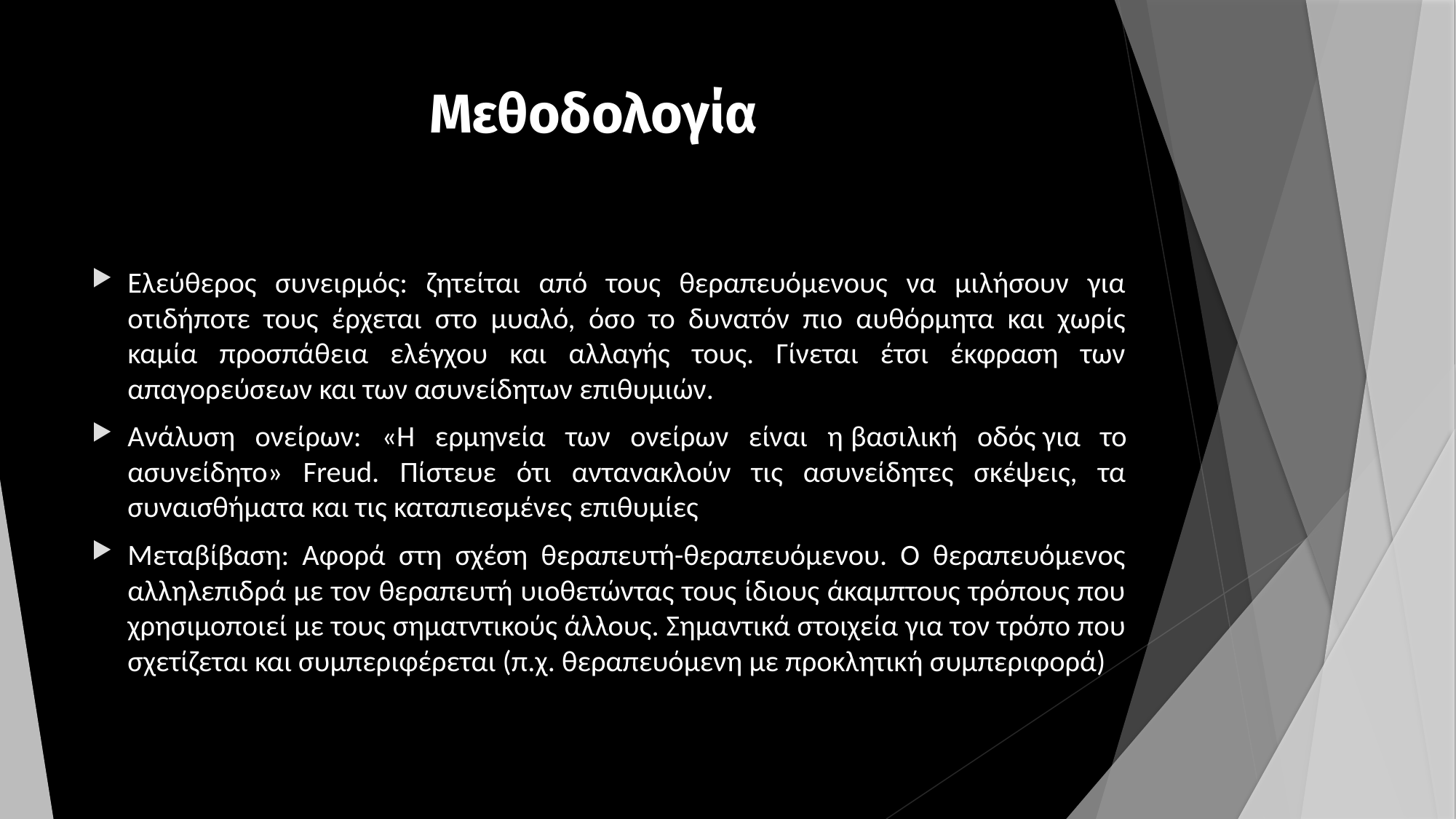

# Μεθοδολογία
Ελεύθερος συνειρμός: ζητείται από τους θεραπευόμενους να μιλήσουν για οτιδήποτε τους έρχεται στο μυαλό, όσο το δυνατόν πιο αυθόρμητα και χωρίς καμία προσπάθεια ελέγχου και αλλαγής τους. Γίνεται έτσι έκφραση των απαγορεύσεων και των ασυνείδητων επιθυμιών.
Ανάλυση ονείρων: «Η ερμηνεία των ονείρων είναι η βασιλική οδός για το ασυνείδητο» Freud. Πίστευε ότι αντανακλούν τις ασυνείδητες σκέψεις, τα συναισθήματα και τις καταπιεσμένες επιθυμίες
Μεταβίβαση: Αφορά στη σχέση θεραπευτή-θεραπευόμενου. Ο θεραπευόμενος αλληλεπιδρά με τον θεραπευτή υιοθετώντας τους ίδιους άκαμπτους τρόπους που χρησιμοποιεί με τους σηματντικούς άλλους. Σημαντικά στοιχεία για τον τρόπο που σχετίζεται και συμπεριφέρεται (π.χ. θεραπευόμενη με προκλητική συμπεριφορά)